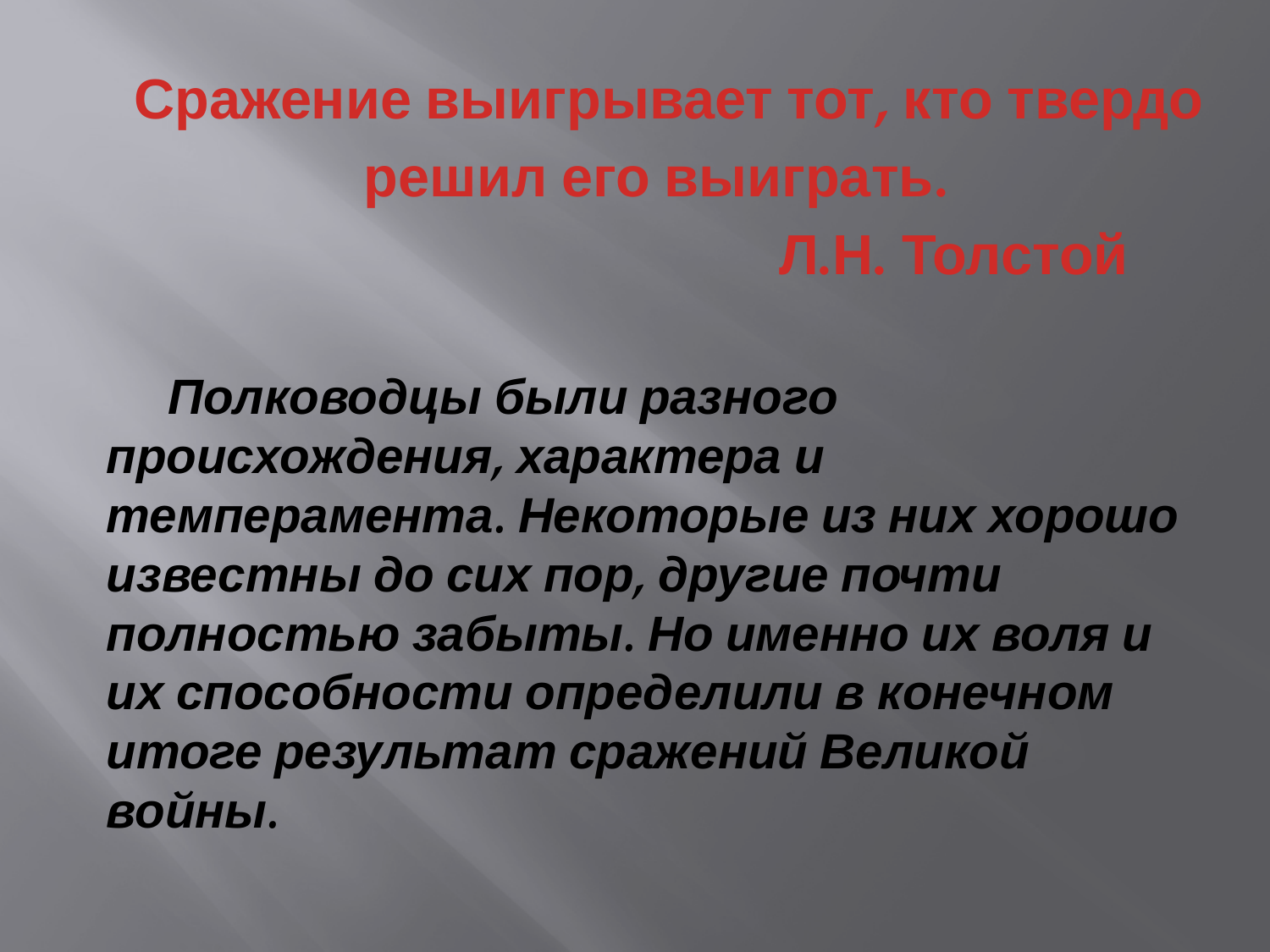

Сражение выигрывает тот, кто твердо решил его выиграть.
                                          Л.Н. Толстой

     Полководцы были разного происхождения, характера и темперамента. Некоторые из них хорошо известны до сих пор, другие почти полностью забыты. Но именно их воля и их способности определили в конечном итоге результат сражений Великой войны.